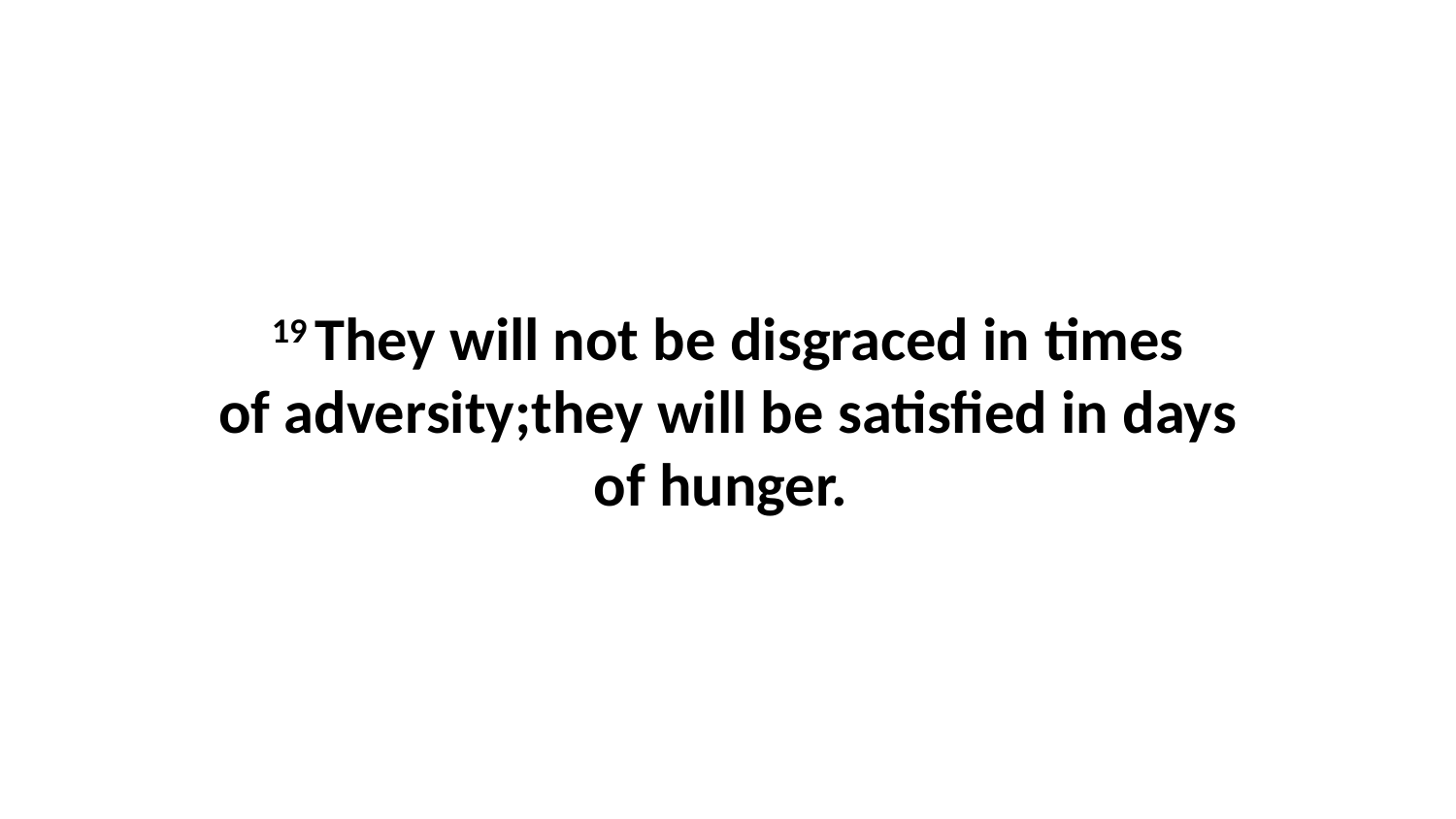

19 They will not be disgraced in times of adversity;they will be satisfied in days of hunger.